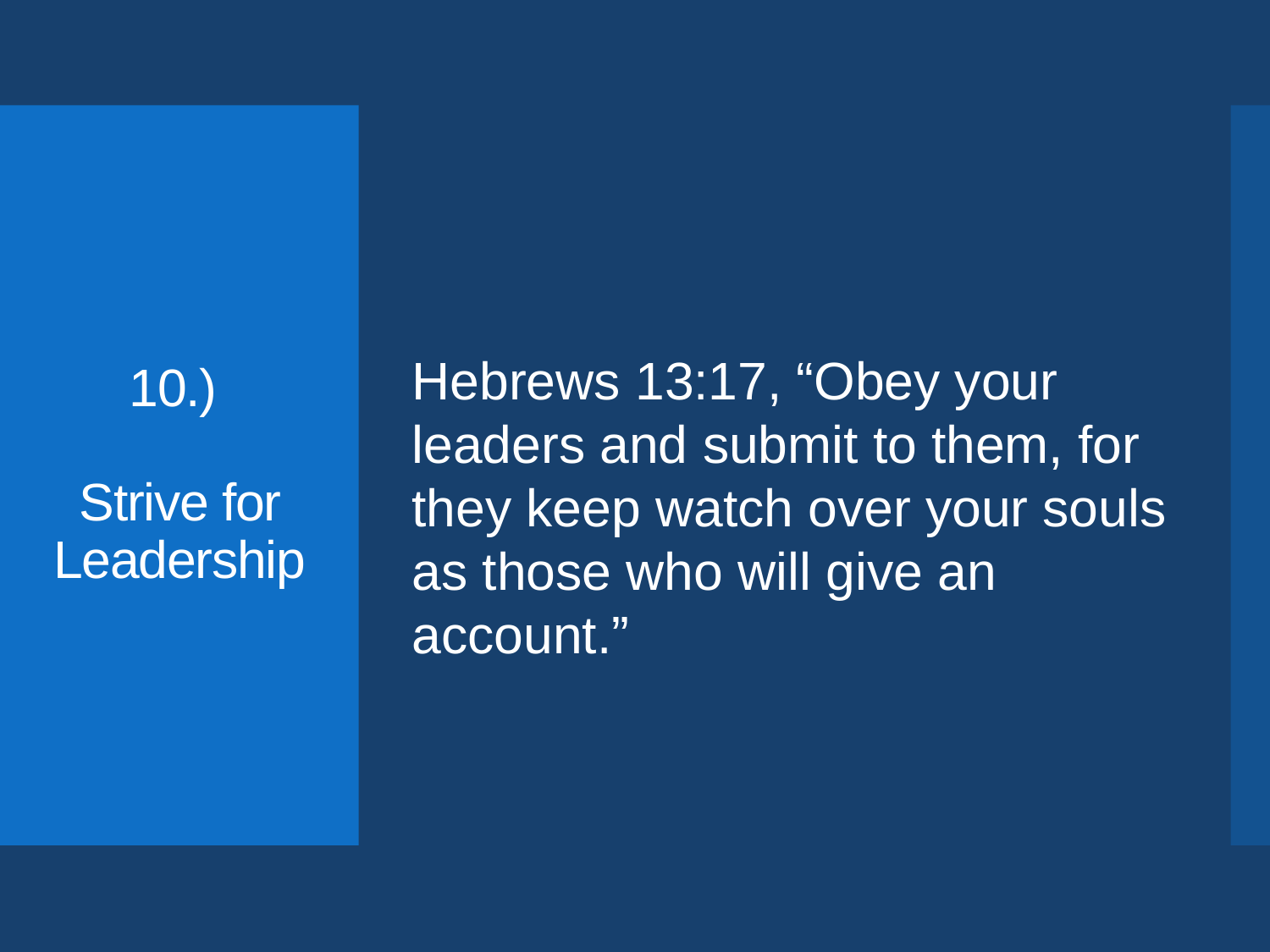

# 10.) Strive for Leadership
Hebrews 13:17, “Obey your leaders and submit to them, for they keep watch over your souls as those who will give an account.”